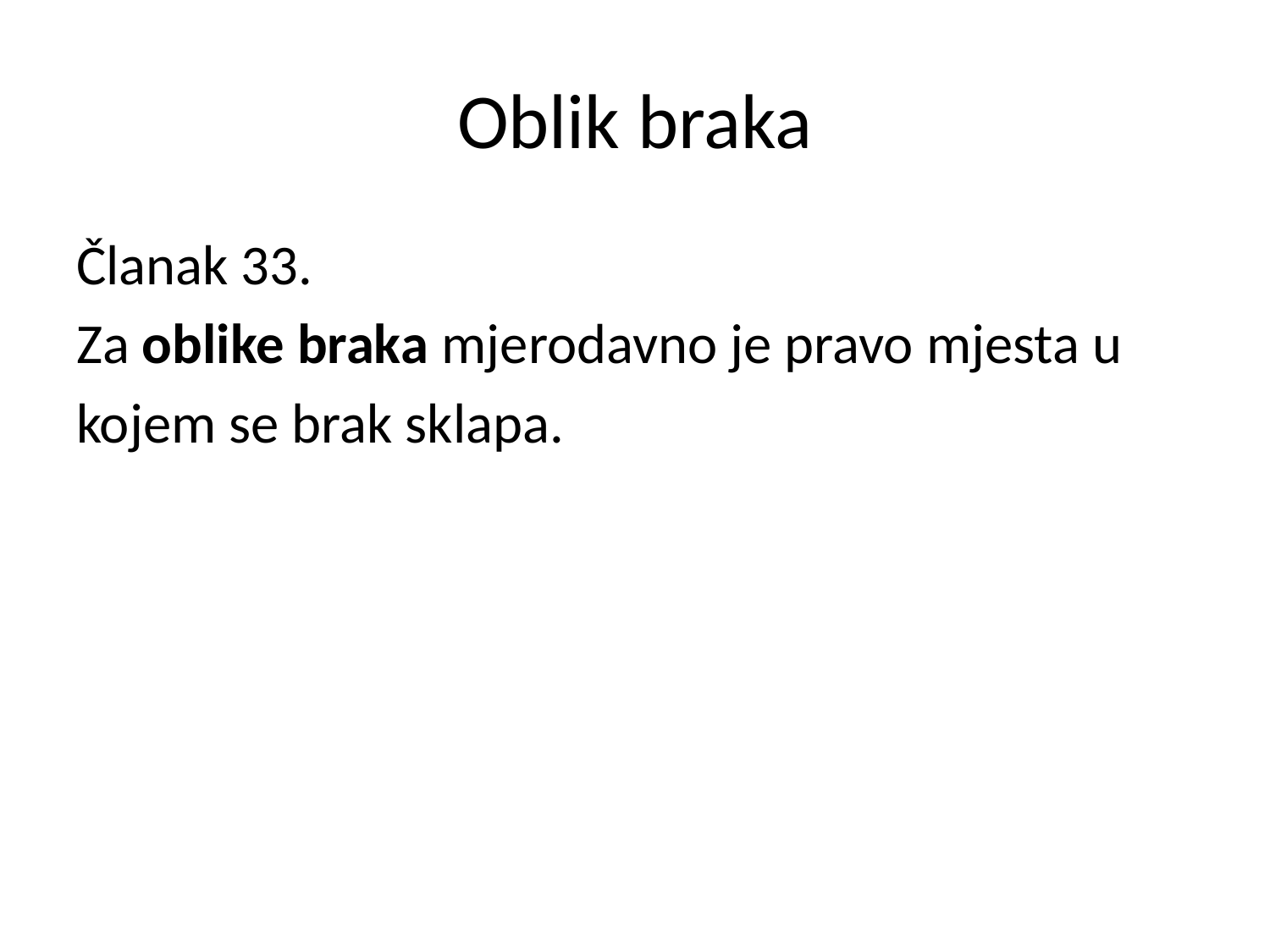

# Oblik braka
Članak 33.
Za oblike braka mjerodavno je pravo mjesta u
kojem se brak sklapa.